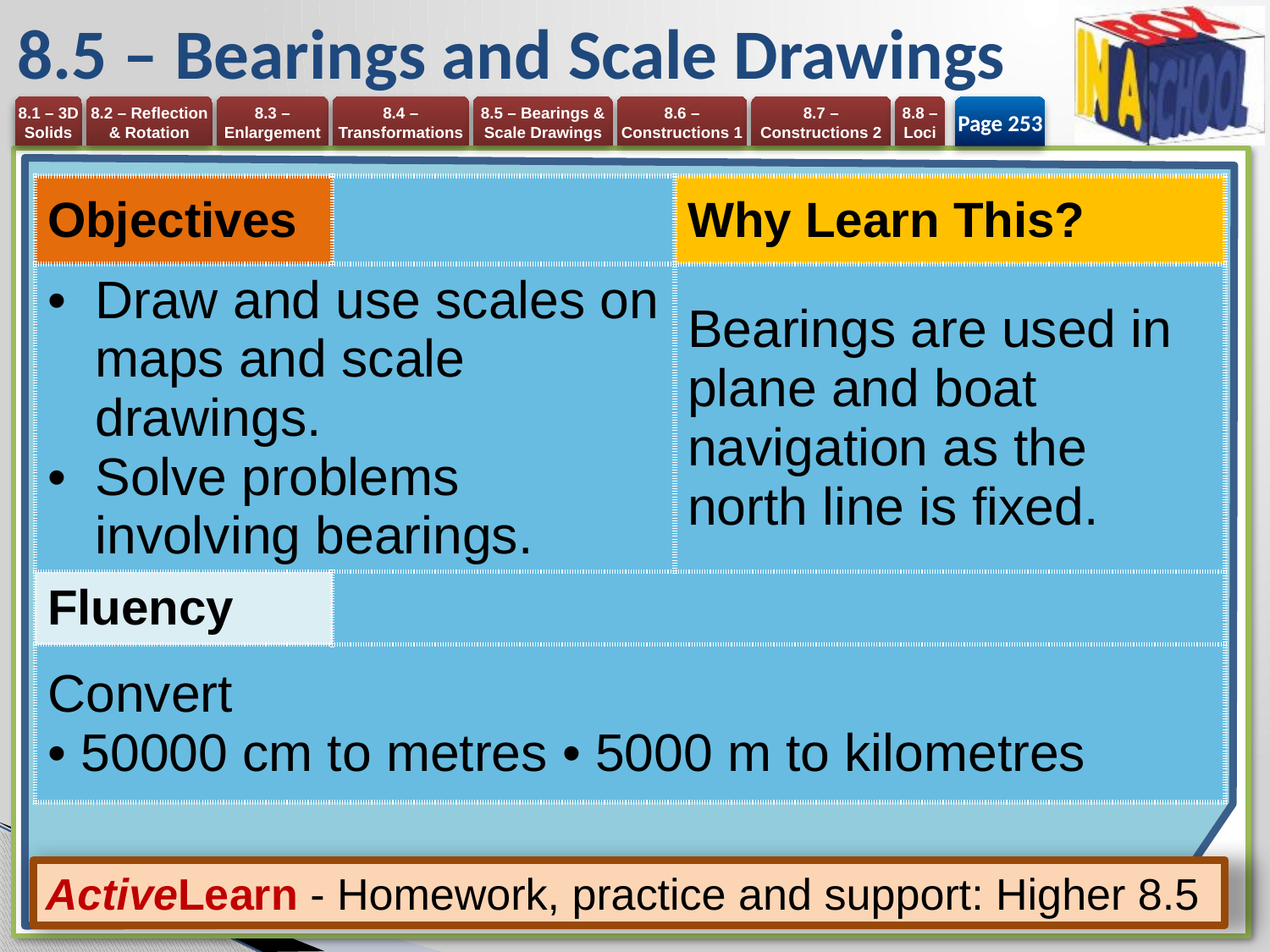

# 8.5 – Bearings and Scale Drawings
Page 253
| Objectives |  | Why Learn This? |
| --- | --- | --- |
| Draw and use scales on maps and scale drawings. Solve problems involving bearings. |  | Bearings are used in plane and boat navigation as the north line is fixed. |
| Fluency |  |  |
| Convert • 50000 cm to metres • 5000 m to kilometres |  |  |
ActiveLearn - Homework, practice and support: Higher 8.5